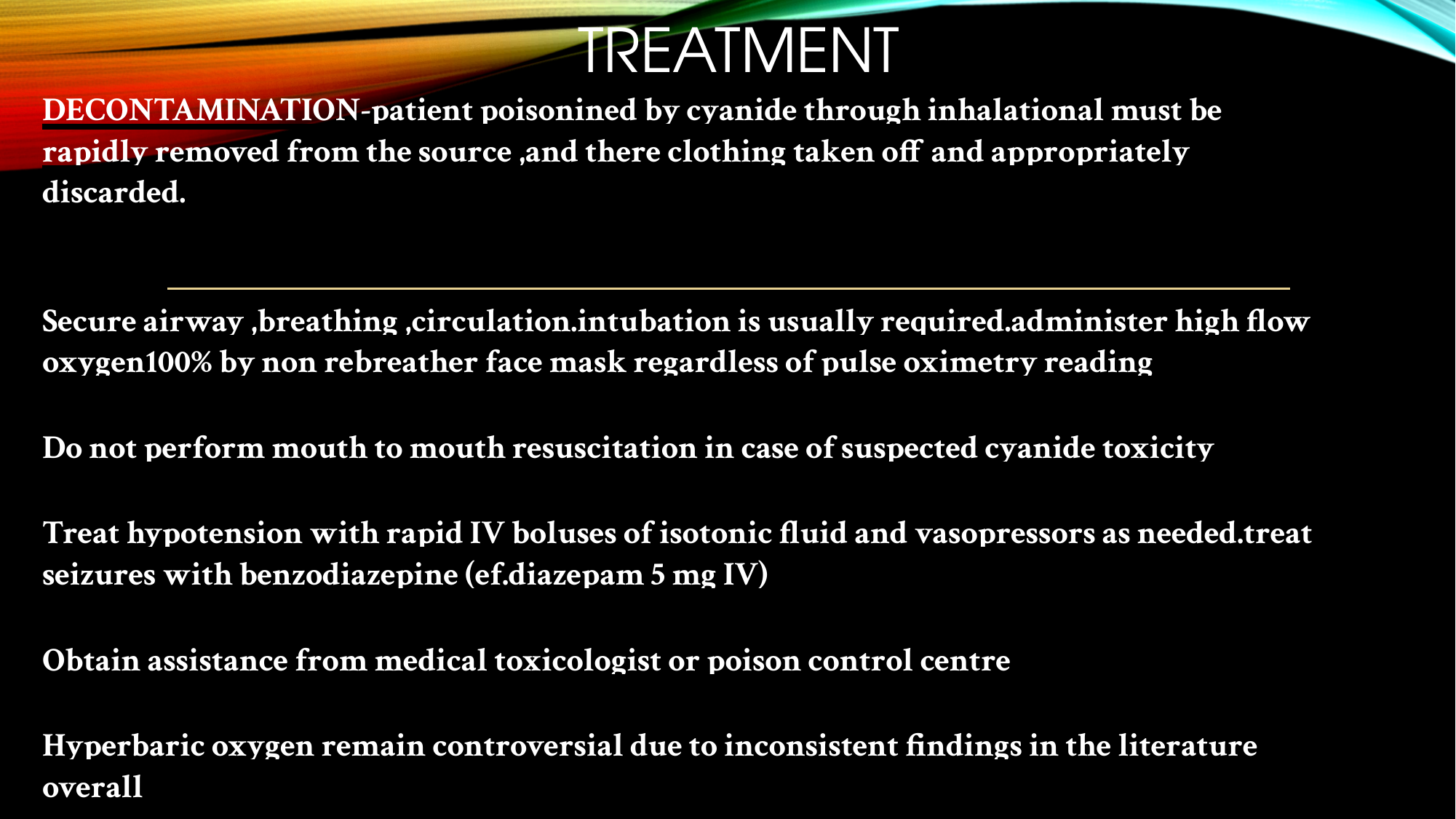

# TREATMENT
DECONTAMINATION-patient poisonined by cyanide through inhalational must be rapidly removed from the source ,and there clothing taken off and appropriately discarded.

Secure airway ,breathing ,circulation.intubation is usually required.administer high flow oxygen100% by non rebreather face mask regardless of pulse oximetry reading

Do not perform mouth to mouth resuscitation in case of suspected cyanide toxicity

Treat hypotension with rapid IV boluses of isotonic fluid and vasopressors as needed.treat seizures with benzodiazepine (ef.diazepam 5 mg IV)

Obtain assistance from medical toxicologist or poison control centre

Hyperbaric oxygen remain controversial due to inconsistent findings in the literature overall